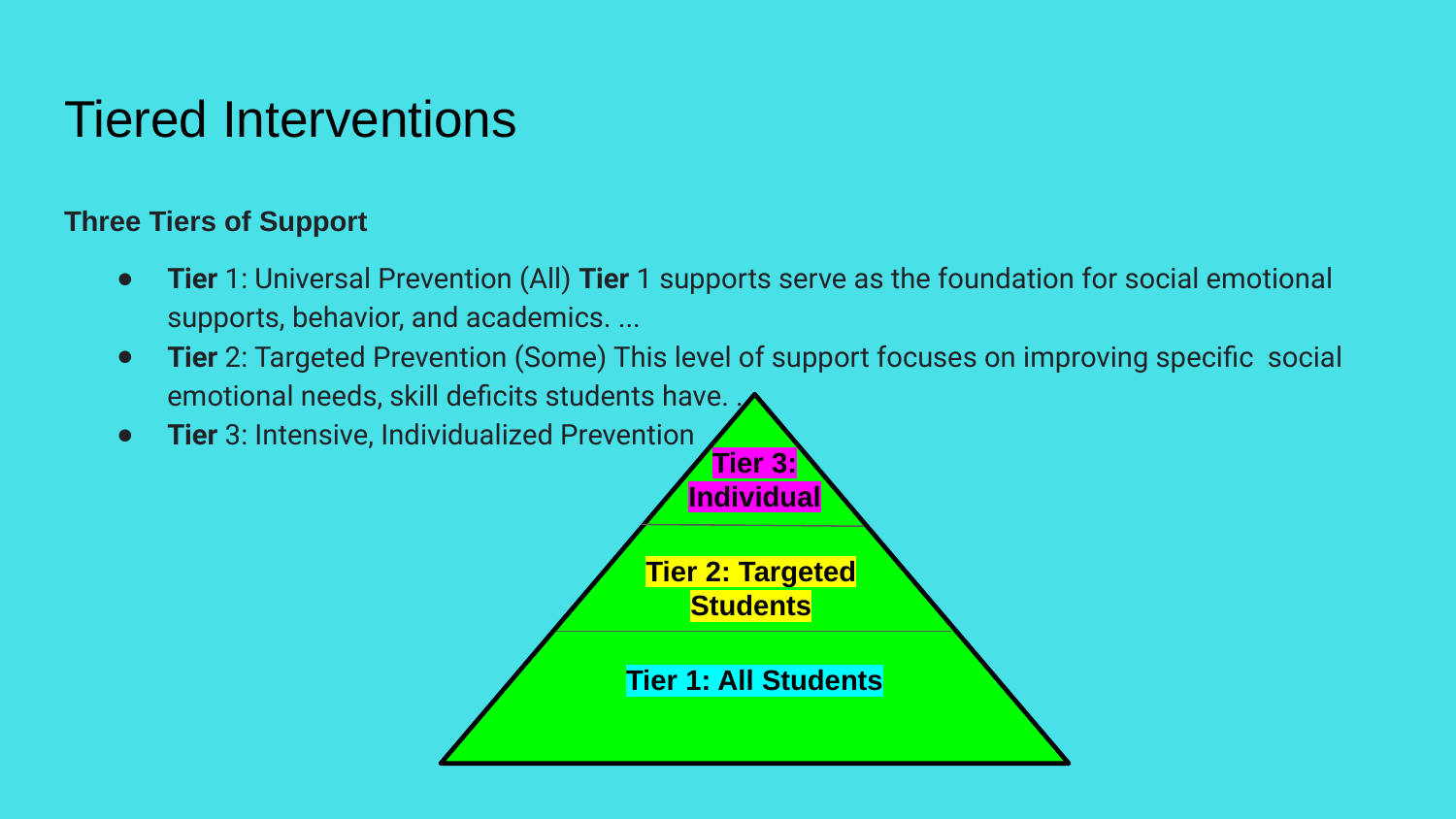

# Tiered Interventions
Three Tiers of Support
Tier 1: Universal Prevention (All) Tier 1 supports serve as the foundation for social emotional supports, behavior, and academics. ...
Tier 2: Targeted Prevention (Some) This level of support focuses on improving specific  social emotional needs, skill deficits students have. ...
Tier 3: Intensive, Individualized Prevention

Tier 3: Individual
Tier 2: Targeted Students
Tier 1: All Students